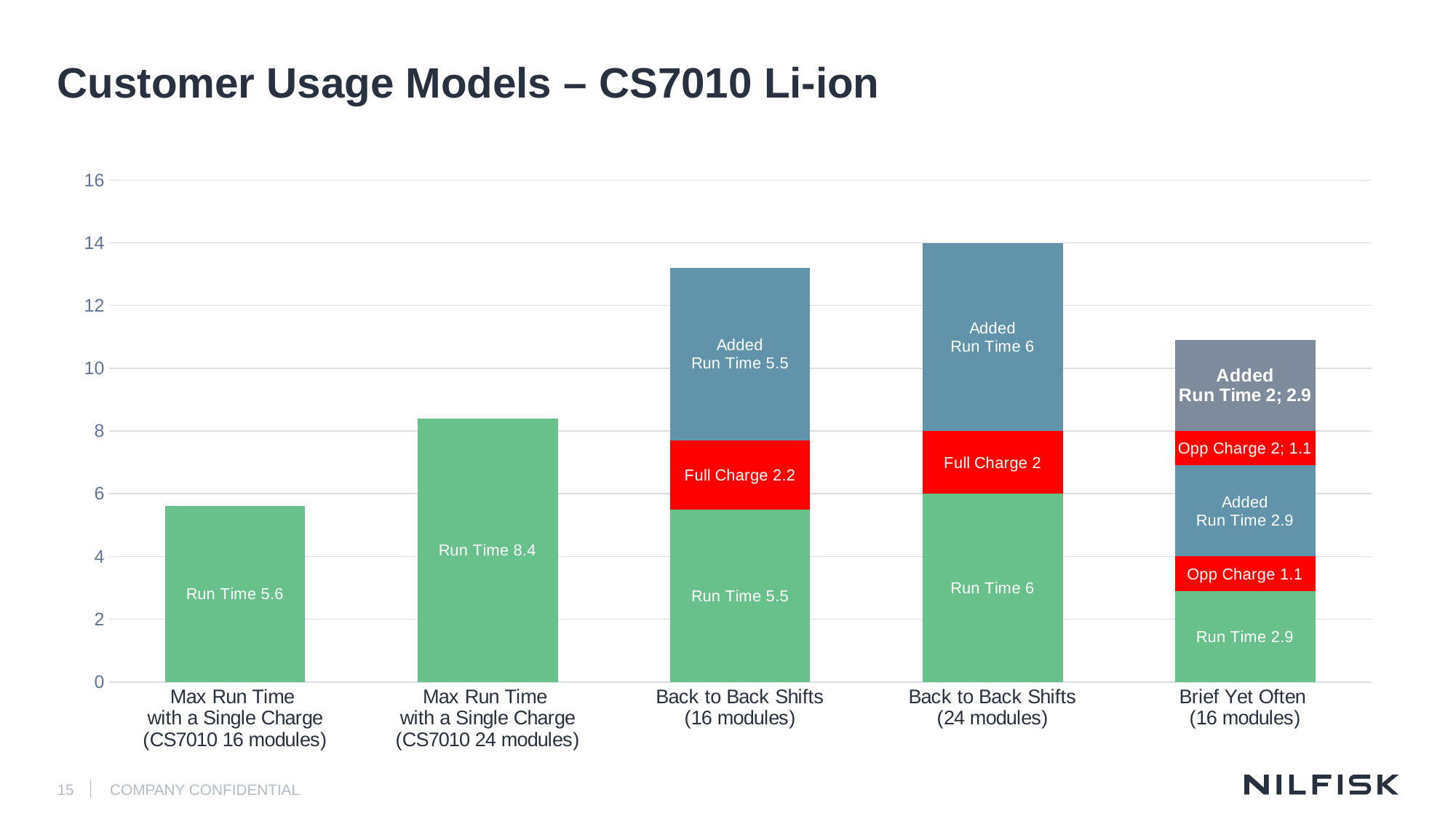

# Customer Usage Models – CS7010 Li-ion

### Chart

| Category | Run Time | Opp Charge | Full Charge | Added
Run Time | Opp Charge 2 | Added
Run Time 2 |
|---|---|---|---|---|---|---|
| Max Run Time
with a Single Charge
(CS7010 16 modules) | 5.6 | None | None | None | None | None |
| Max Run Time
with a Single Charge
(CS7010 24 modules) | 8.4 | None | None | None | None | None |
| Back to Back Shifts
(16 modules) | 5.5 | None | 2.2 | 5.5 | None | None |
| Back to Back Shifts
(24 modules) | 6.0 | None | 2.0 | 6.0 | None | None |
| Brief Yet Often
(16 modules) | 2.9 | 1.1 | None | 2.9 | 1.1 | 2.9 |
15
COMPANY CONFIDENTIAL